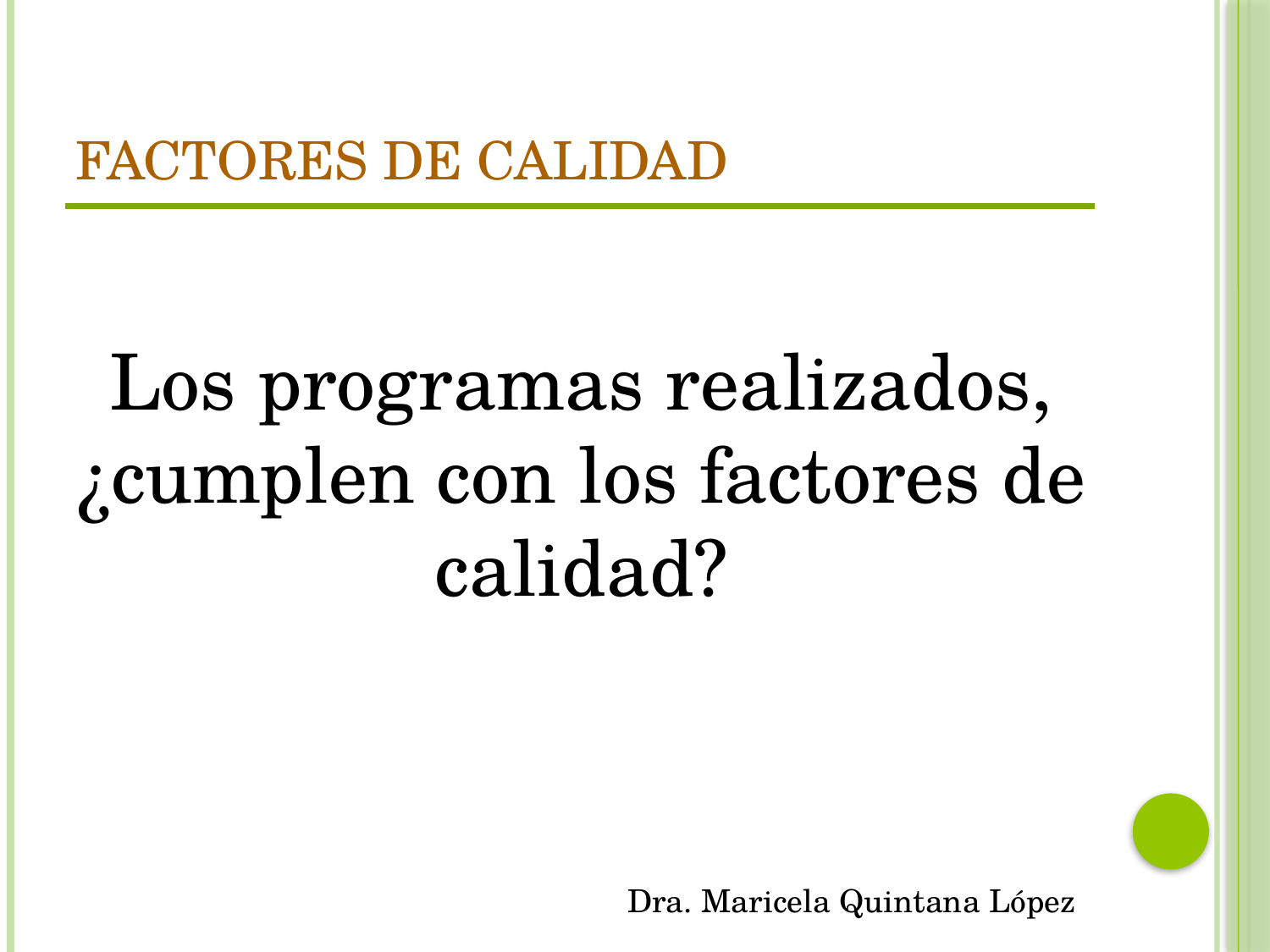

# Factores de calidad

Los programas realizados, ¿cumplen con los factores de calidad?